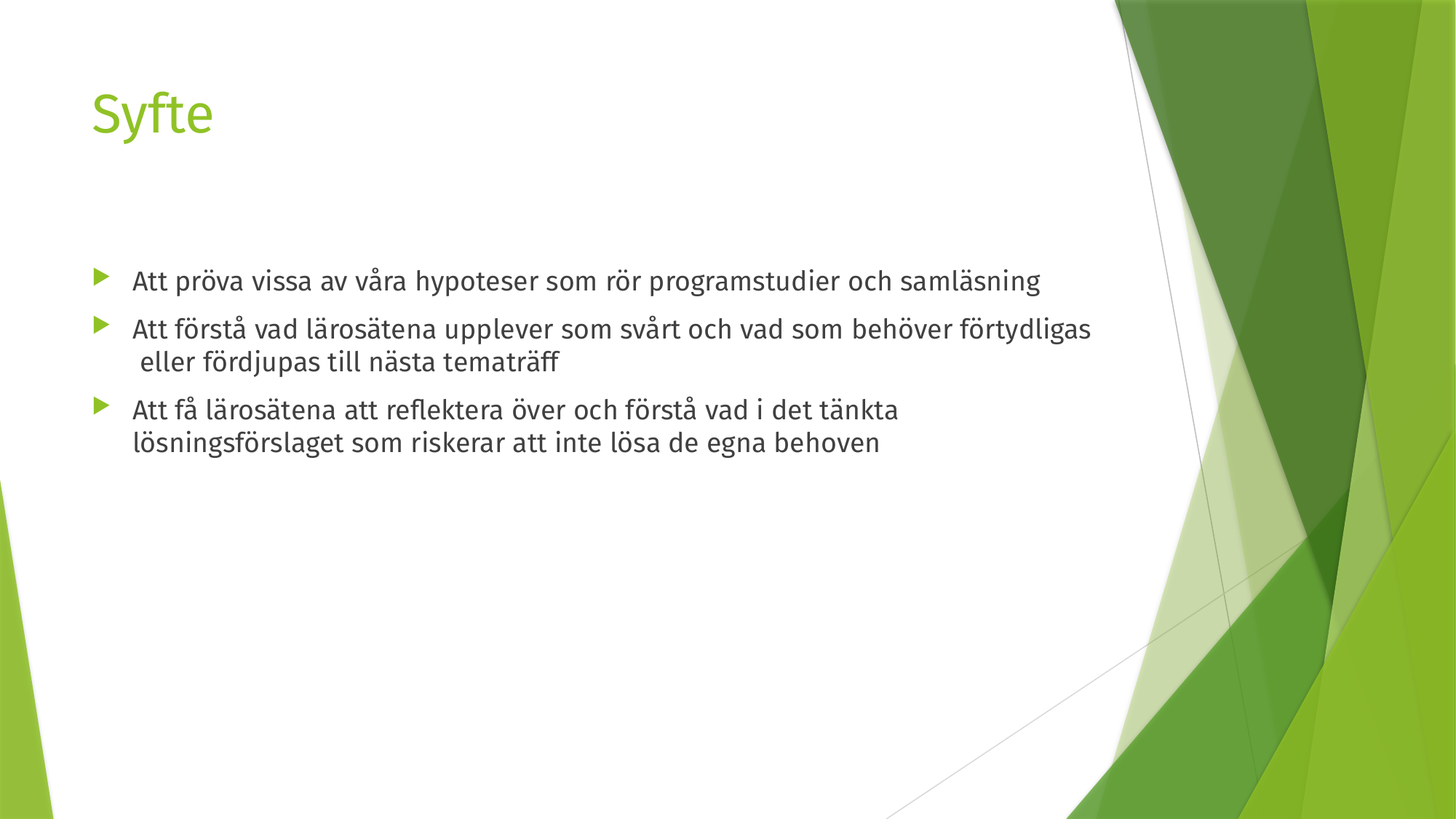

# Syfte
Att pröva vissa av våra hypoteser som rör programstudier och samläsning
Att förstå vad lärosätena upplever som svårt och vad som behöver förtydligas  eller fördjupas till nästa tematräff
Att få lärosätena att reflektera över och förstå vad i det tänkta lösningsförslaget som riskerar att inte lösa de egna behoven